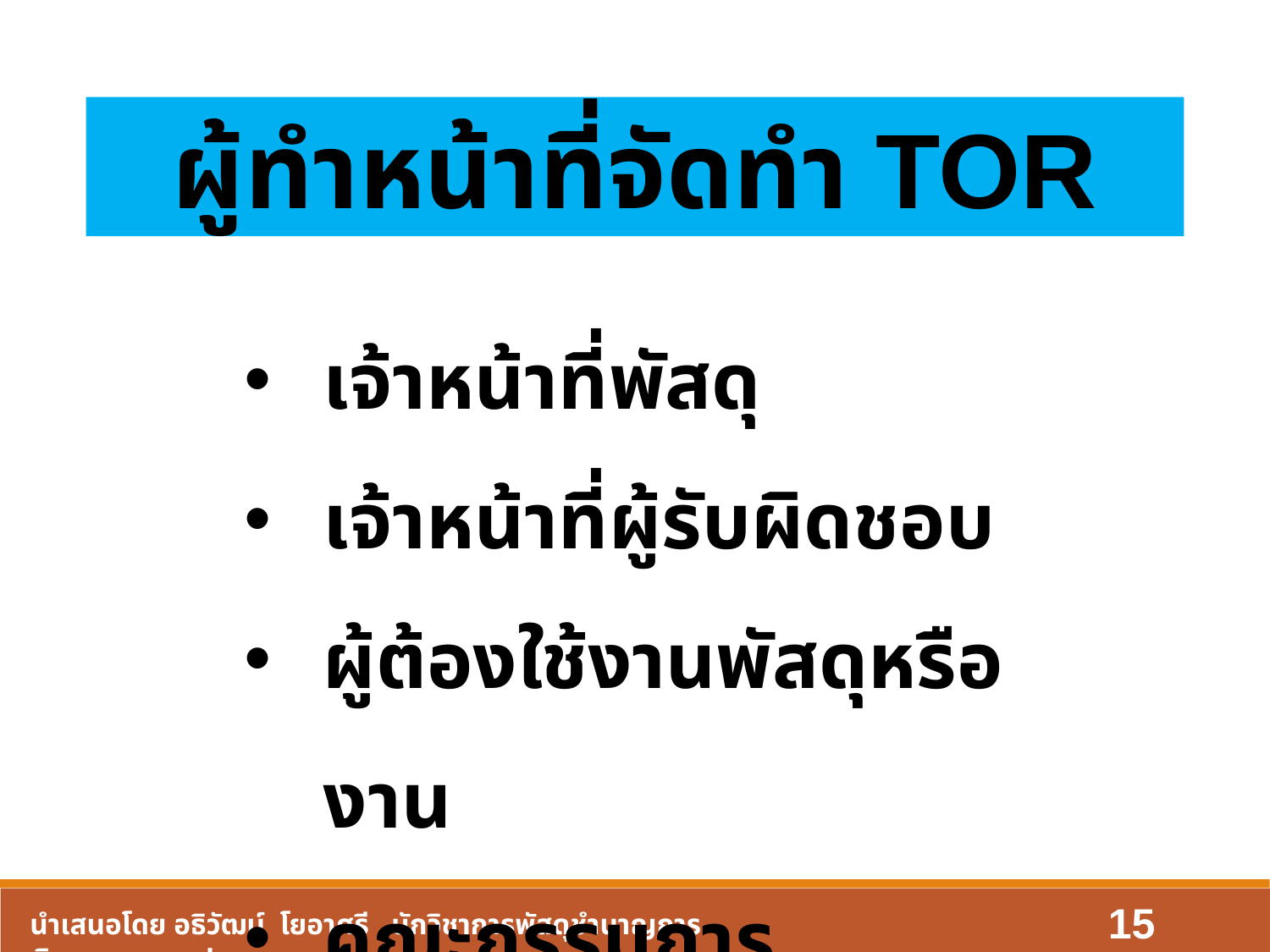

ผู้ทำหน้าที่จัดทำ TOR
เจ้าหน้าที่พัสดุ
เจ้าหน้าที่ผู้รับผิดชอบ
ผู้ต้องใช้งานพัสดุหรืองาน
คณะกรรมการ
15